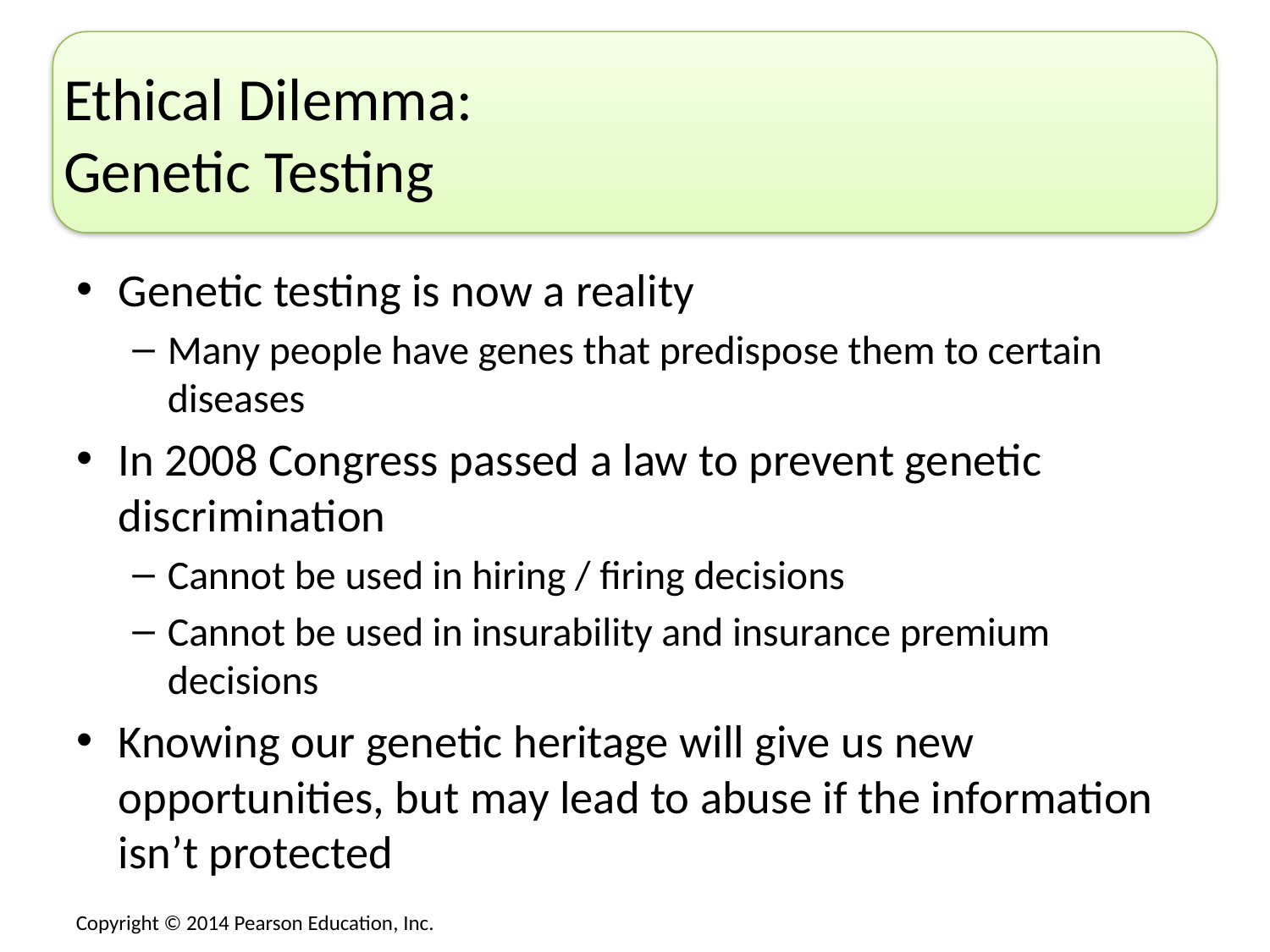

# Ethical Dilemma: Genetic Testing
Genetic testing is now a reality
Many people have genes that predispose them to certain diseases
In 2008 Congress passed a law to prevent genetic discrimination
Cannot be used in hiring / firing decisions
Cannot be used in insurability and insurance premium decisions
Knowing our genetic heritage will give us new opportunities, but may lead to abuse if the information isn’t protected